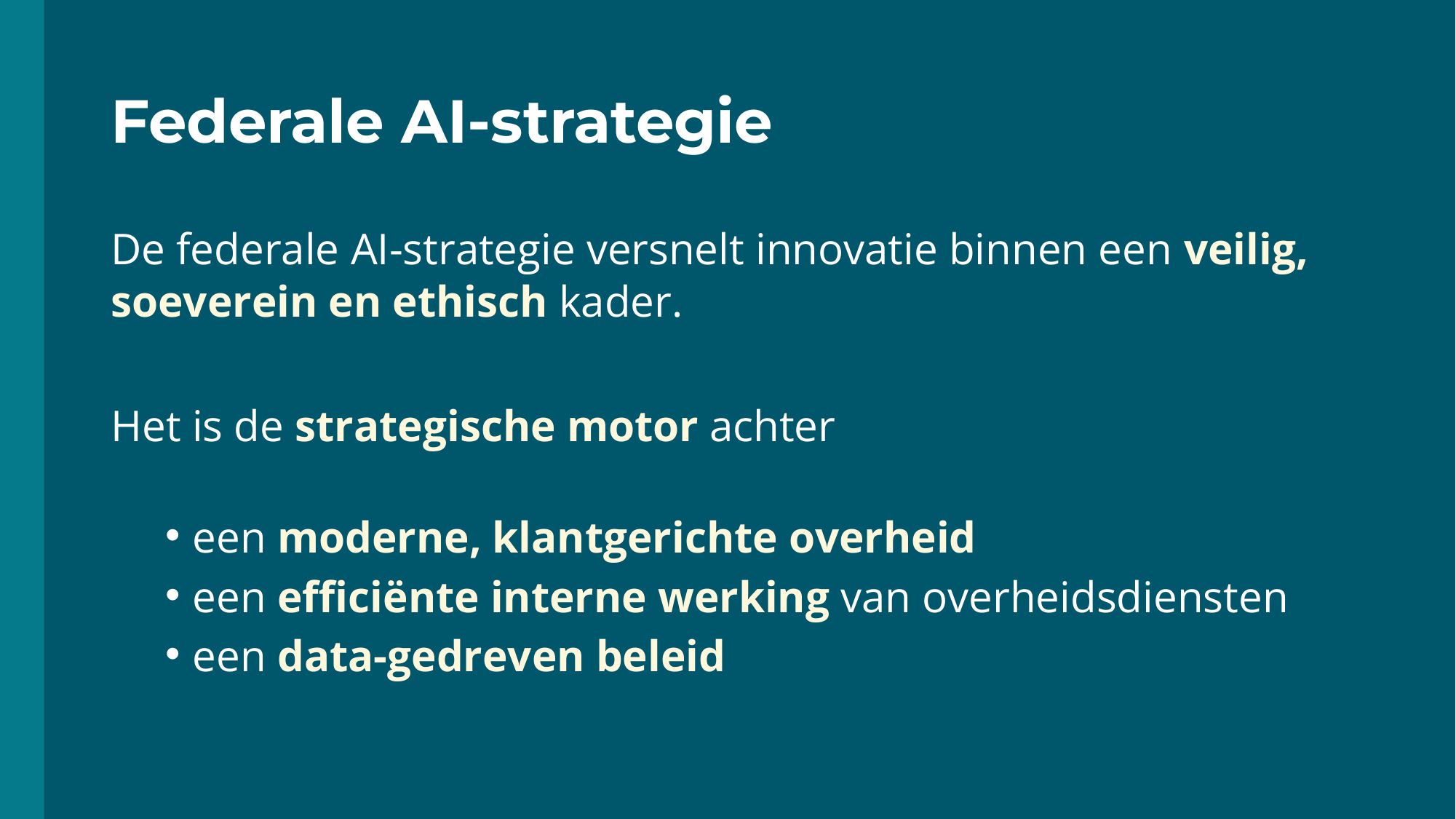

# Federale AI-strategie
De federale AI-strategie versnelt innovatie binnen een veilig, soeverein en ethisch kader.
Het is de strategische motor achter
een moderne, klantgerichte overheid
een efficiënte interne werking van overheidsdiensten
een data-gedreven beleid